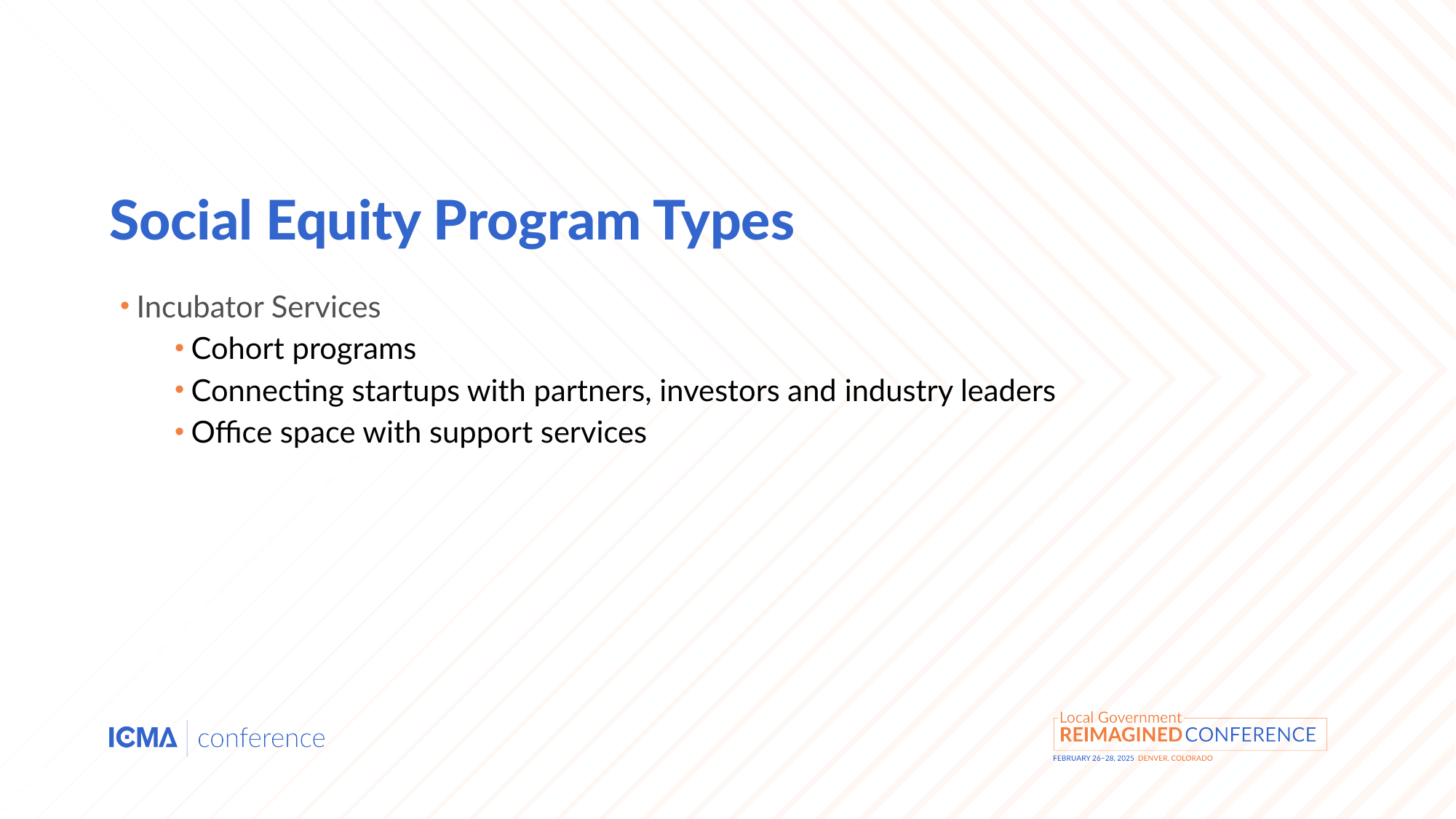

# Social Equity Program Types
Incubator Services
Cohort programs
Connecting startups with partners, investors and industry leaders
Office space with support services